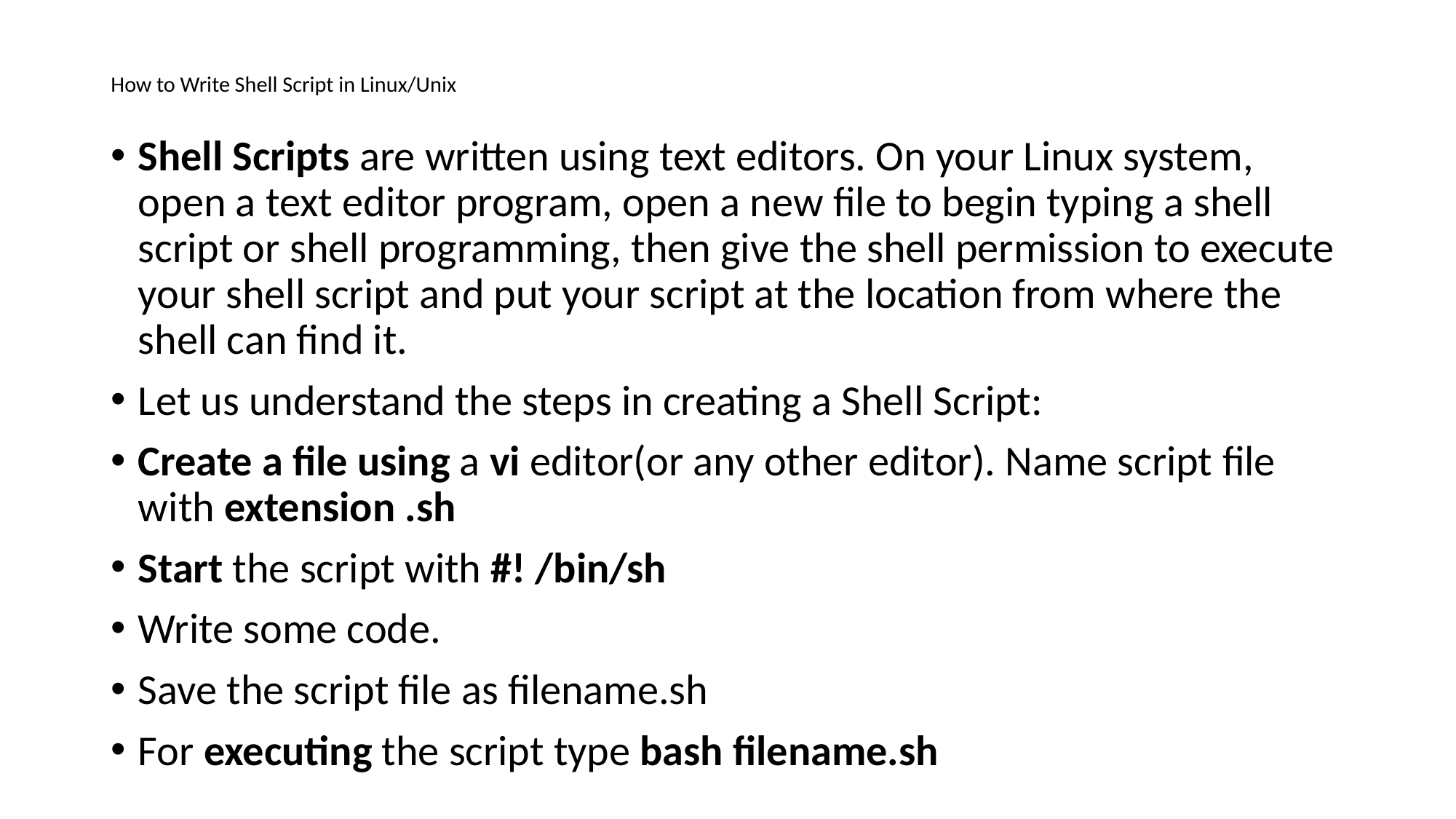

# How to Write Shell Script in Linux/Unix
Shell Scripts are written using text editors. On your Linux system, open a text editor program, open a new file to begin typing a shell script or shell programming, then give the shell permission to execute your shell script and put your script at the location from where the shell can find it.
Let us understand the steps in creating a Shell Script:
Create a file using a vi editor(or any other editor). Name script file with extension .sh
Start the script with #! /bin/sh
Write some code.
Save the script file as filename.sh
For executing the script type bash filename.sh